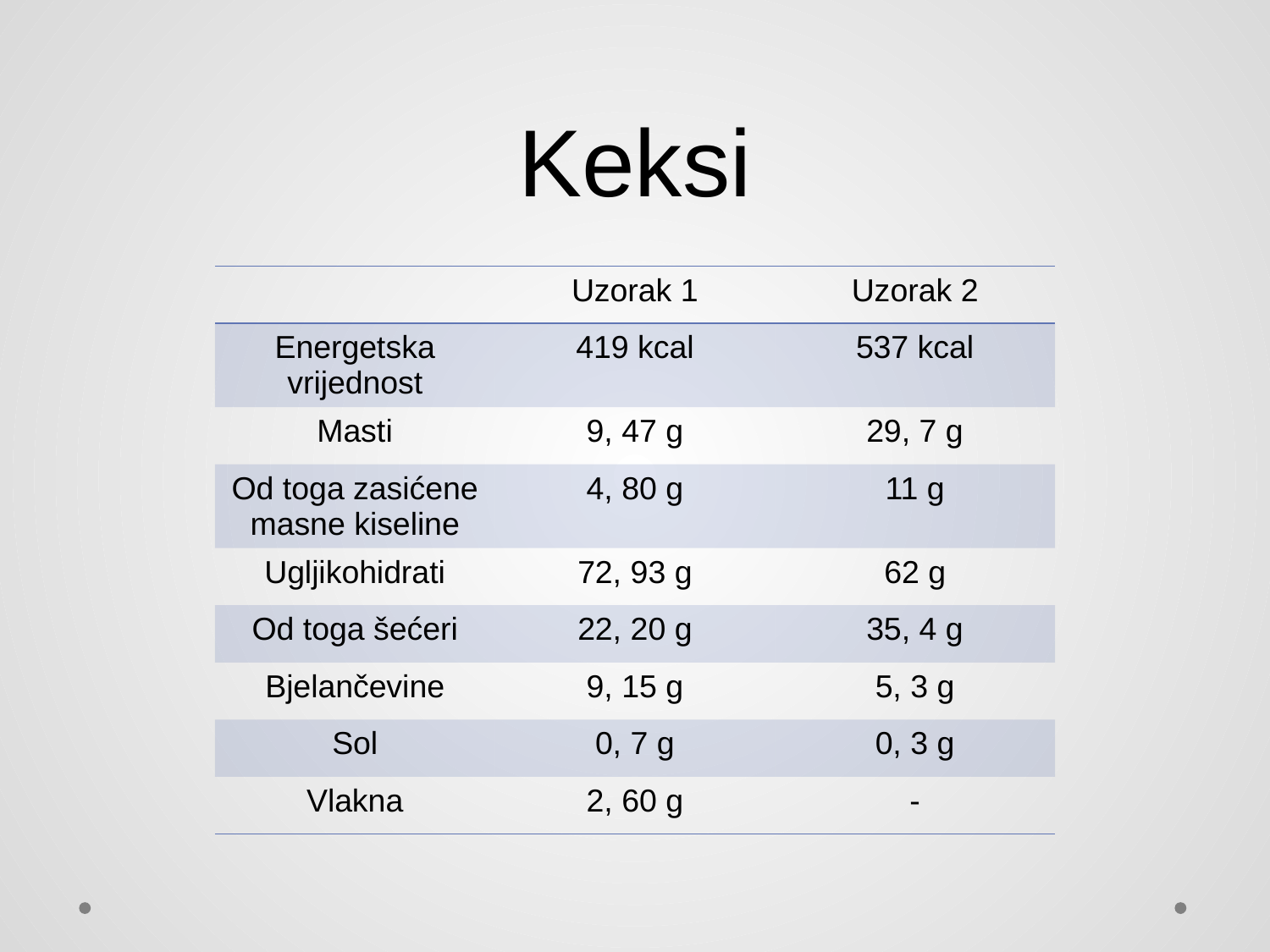

# Keksi
|  | Uzorak 1 | Uzorak 2 |
| --- | --- | --- |
| Energetska vrijednost | 419 kcal | 537 kcal |
| Masti | 9, 47 g | 29, 7 g |
| Od toga zasićene masne kiseline | 4, 80 g | 11 g |
| Ugljikohidrati | 72, 93 g | 62 g |
| Od toga šećeri | 22, 20 g | 35, 4 g |
| Bjelančevine | 9, 15 g | 5, 3 g |
| Sol | 0, 7 g | 0, 3 g |
| Vlakna | 2, 60 g | - |